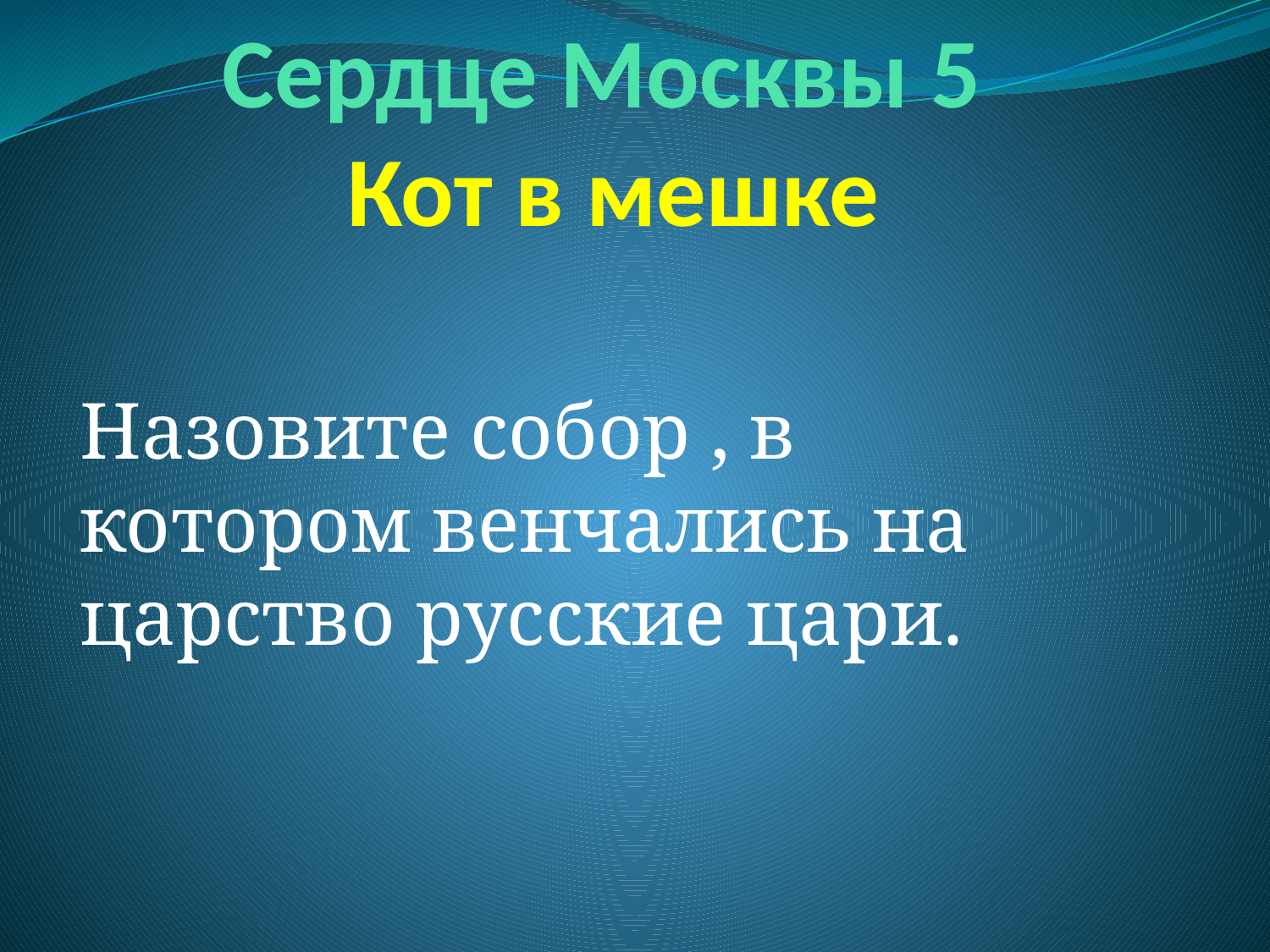

# Сердце Москвы 5 Кот в мешке
Назовите собор , в котором венчались на царство русские цари.